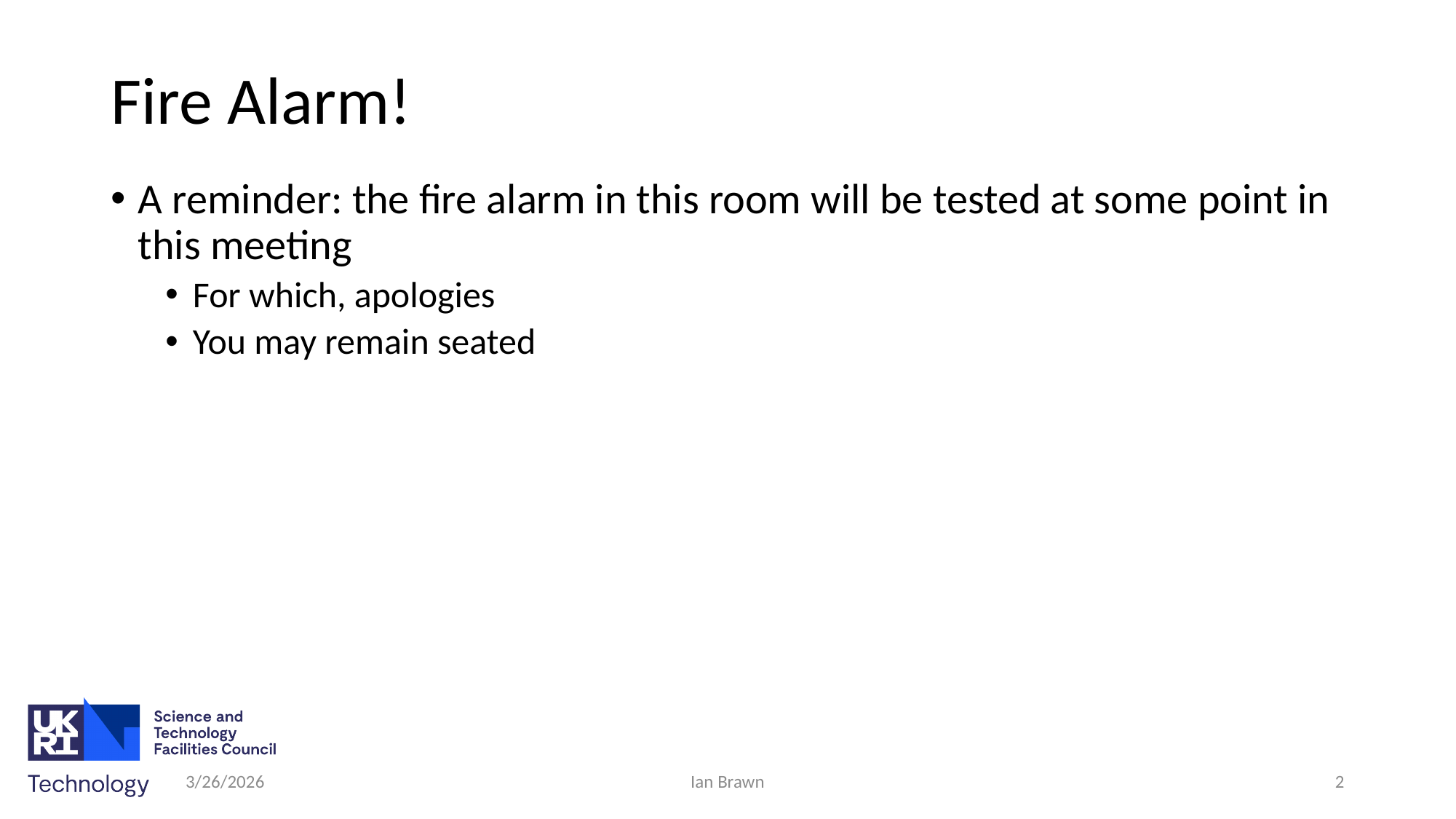

# Fire Alarm!
A reminder: the fire alarm in this room will be tested at some point in this meeting
For which, apologies
You may remain seated
3/26/2026
Ian Brawn
2